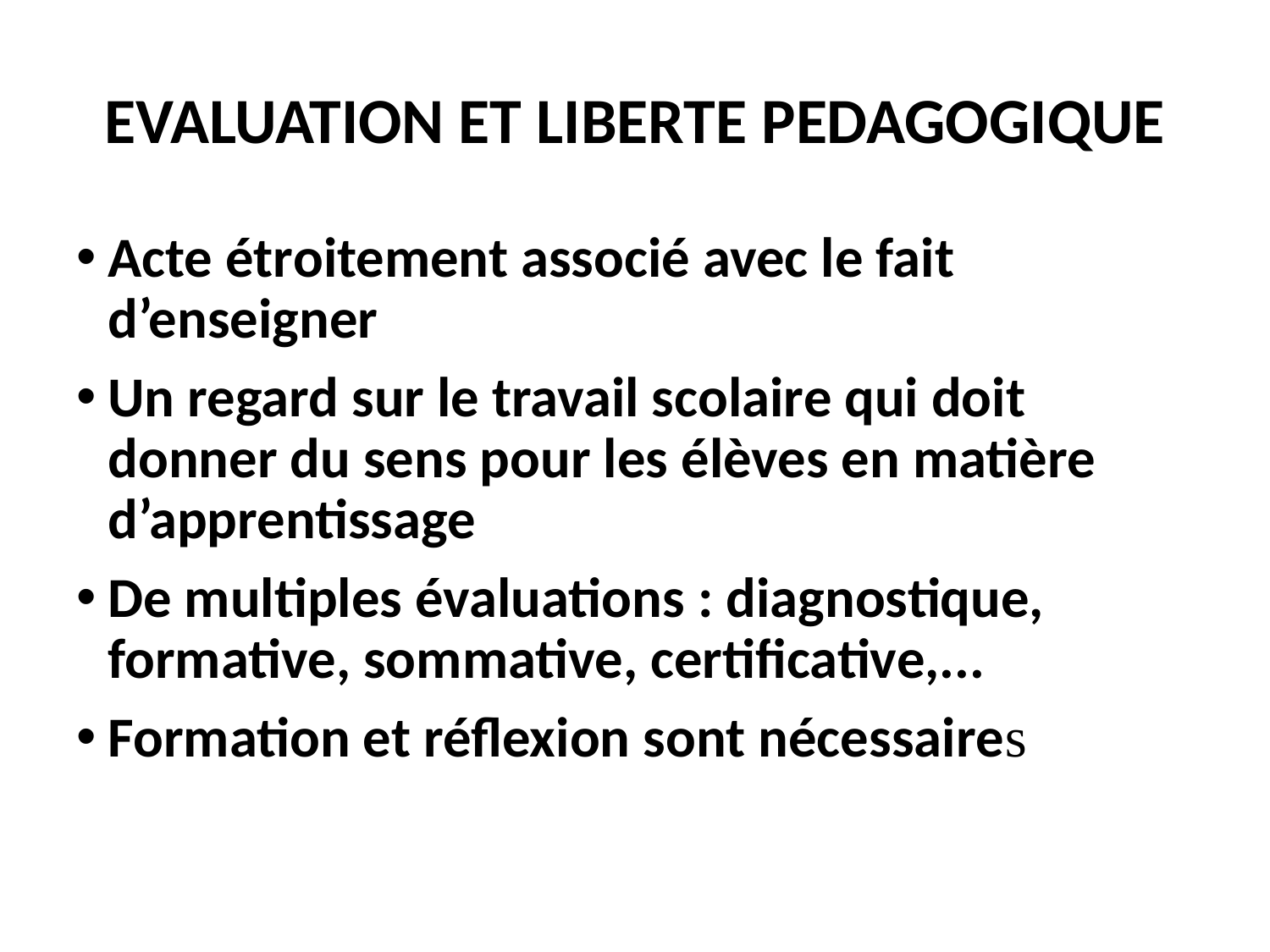

# EVALUATION ET LIBERTE PEDAGOGIQUE
Acte étroitement associé avec le fait d’enseigner
Un regard sur le travail scolaire qui doit donner du sens pour les élèves en matière d’apprentissage
De multiples évaluations : diagnostique, formative, sommative, certificative,...
Formation et réflexion sont nécessaires